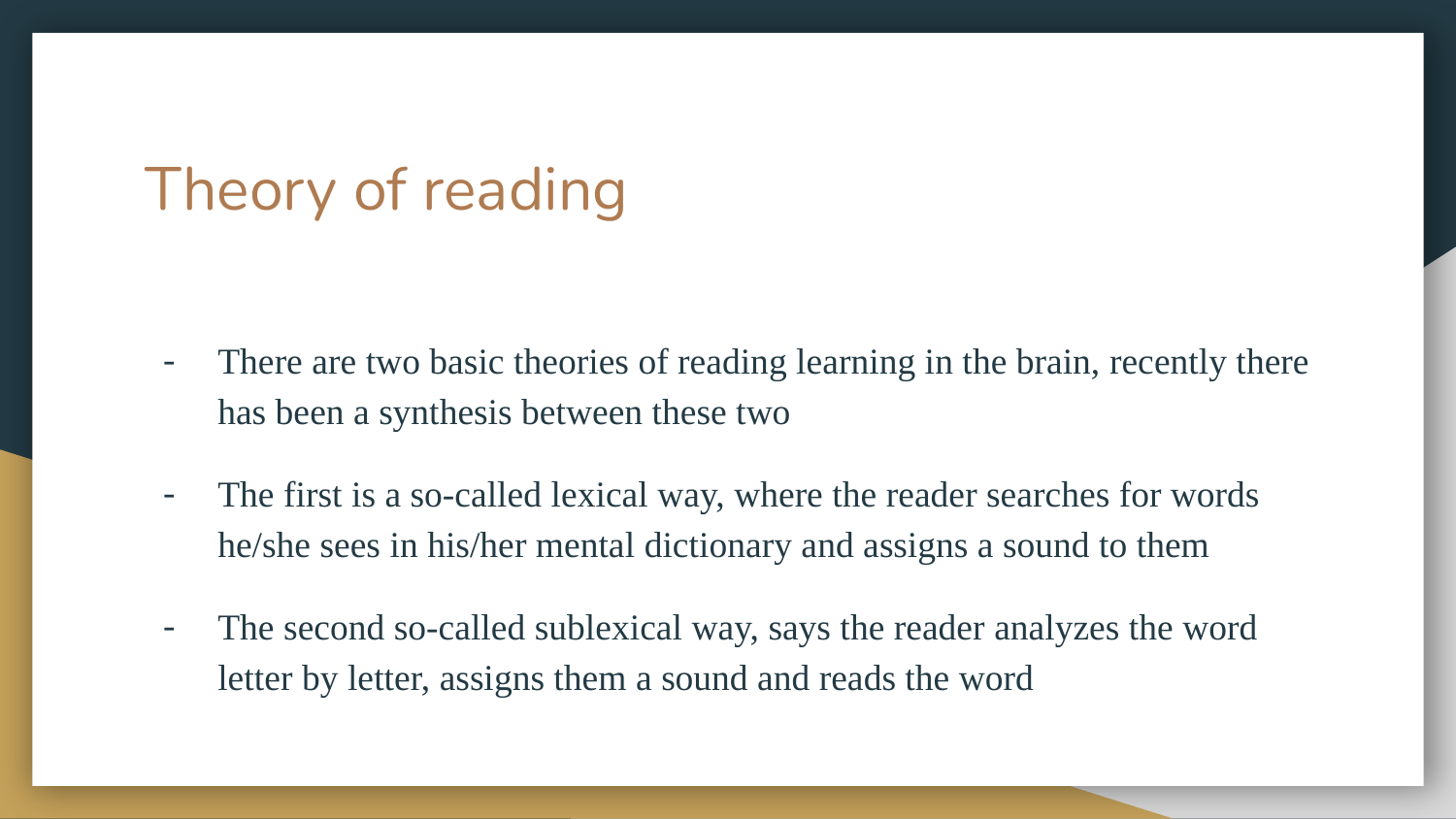

# Theory of reading
There are two basic theories of reading learning in the brain, recently there has been a synthesis between these two
The first is a so-called lexical way, where the reader searches for words he/she sees in his/her mental dictionary and assigns a sound to them
The second so-called sublexical way, says the reader analyzes the word letter by letter, assigns them a sound and reads the word